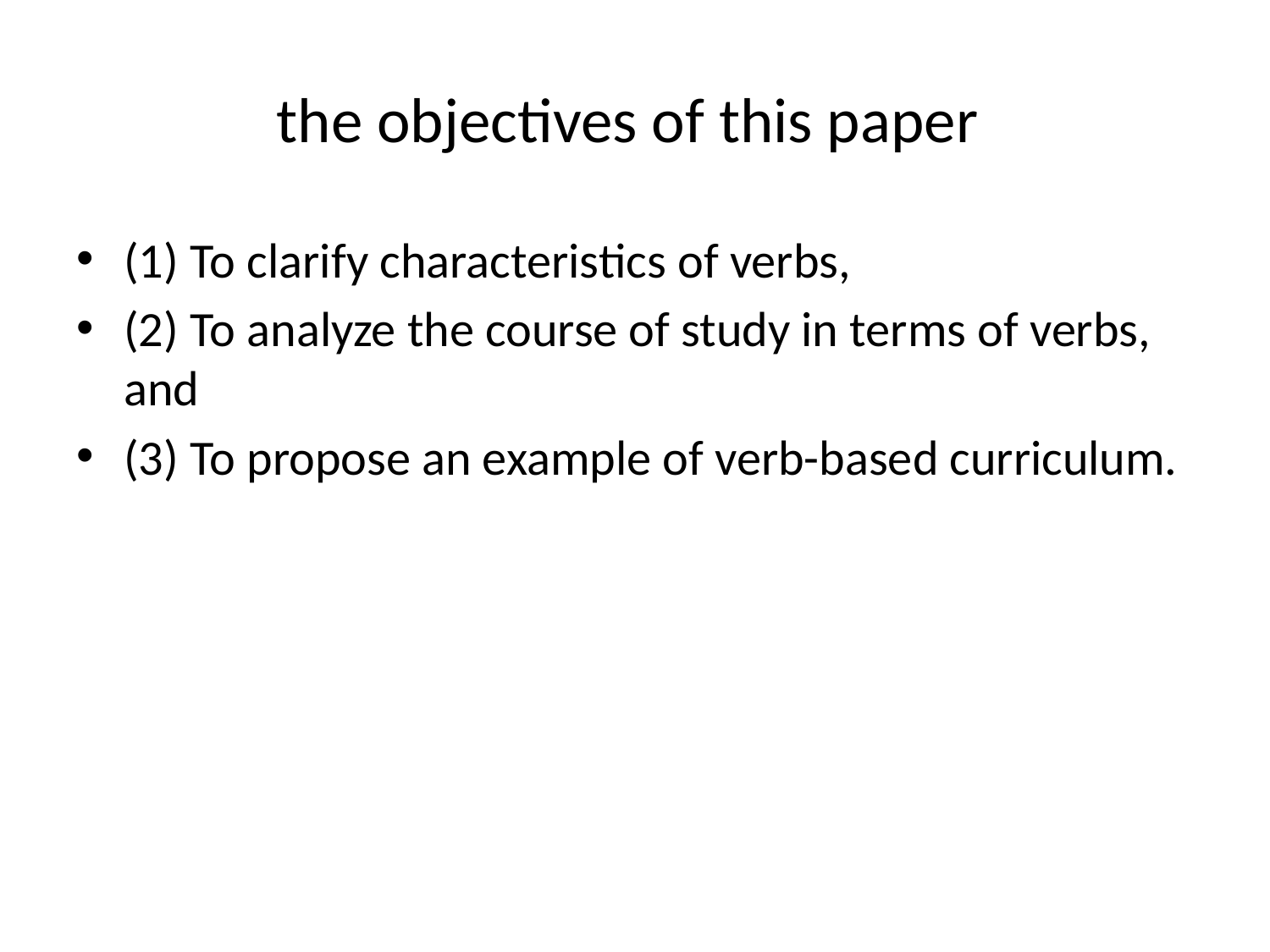

# the objectives of this paper
(1) To clarify characteristics of verbs,
(2) To analyze the course of study in terms of verbs, and
(3) To propose an example of verb-based curriculum.